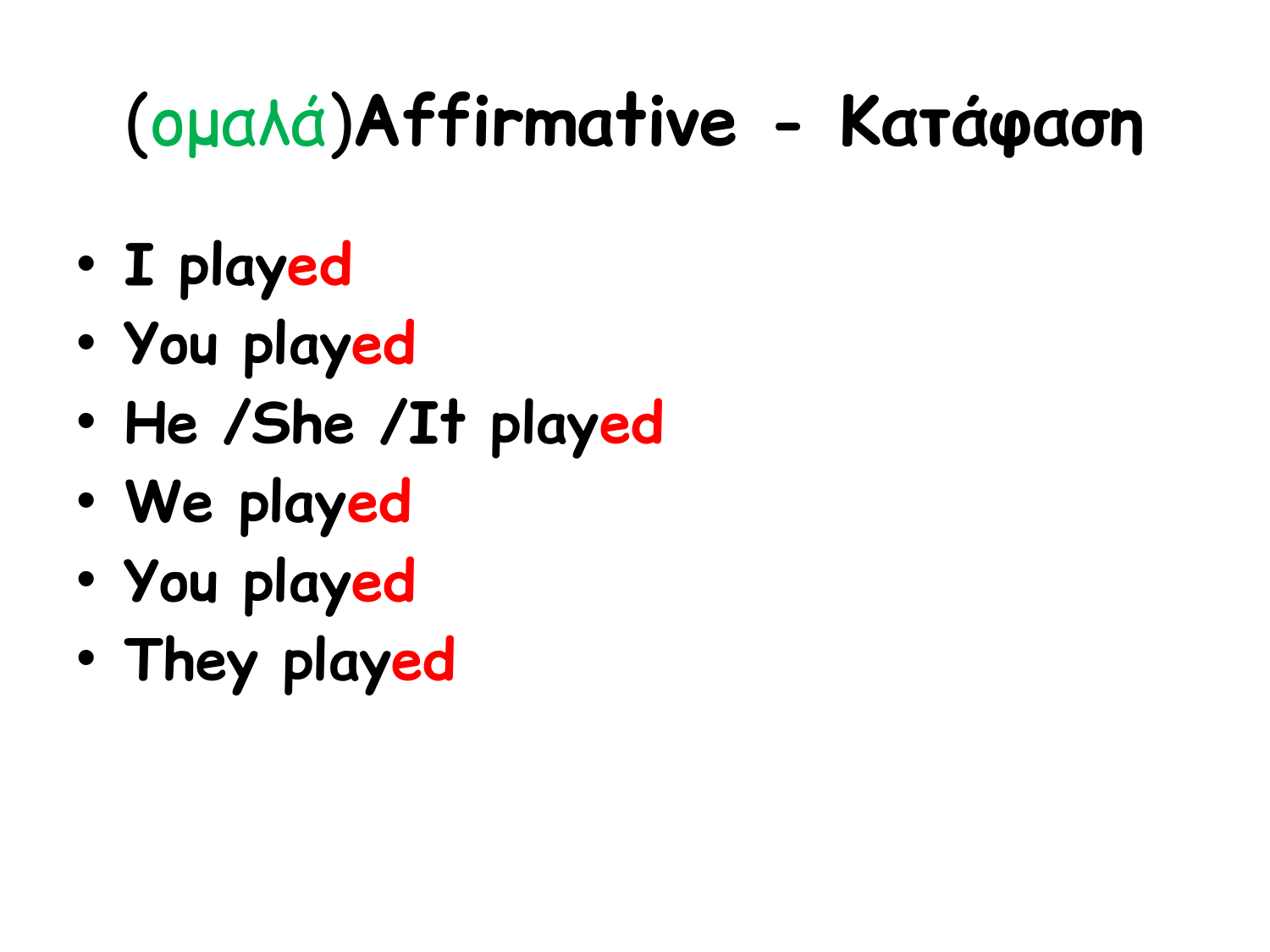

# (ομαλά)Affirmative - Κατάφαση
I played
You played
He /She /It played
We played
You played
They played